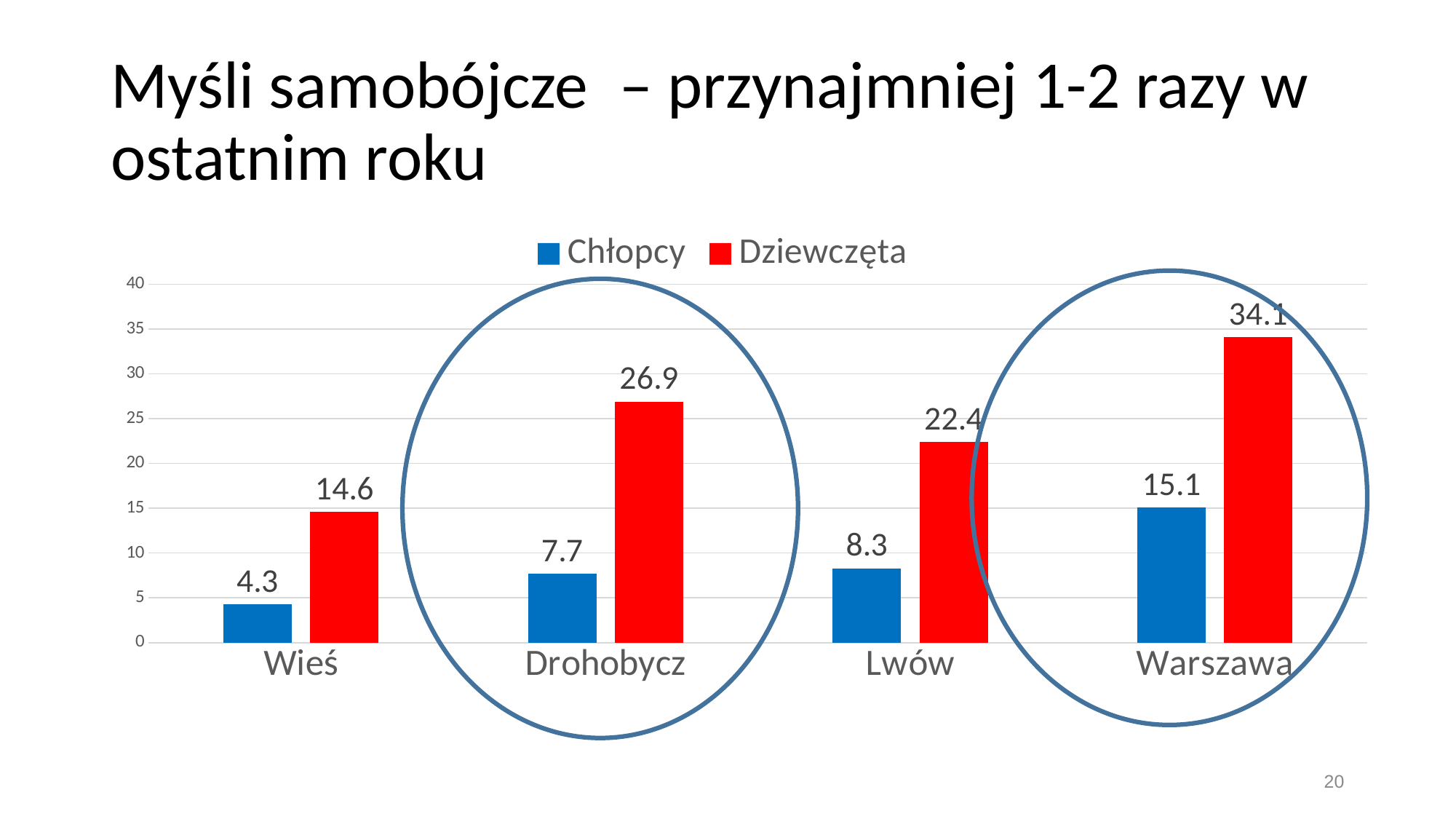

# Myśli samobójcze  – przynajmniej 1-2 razy w ostatnim roku

### Chart

| Category | Chłopcy | Dziewczęta  |
|---|---|---|
| Wieś | 4.3 | 14.6 |
| Drohobycz | 7.7 | 26.9 |
| Lwów | 8.3 | 22.4 |
| Warszawa | 15.1 | 34.1 |
20